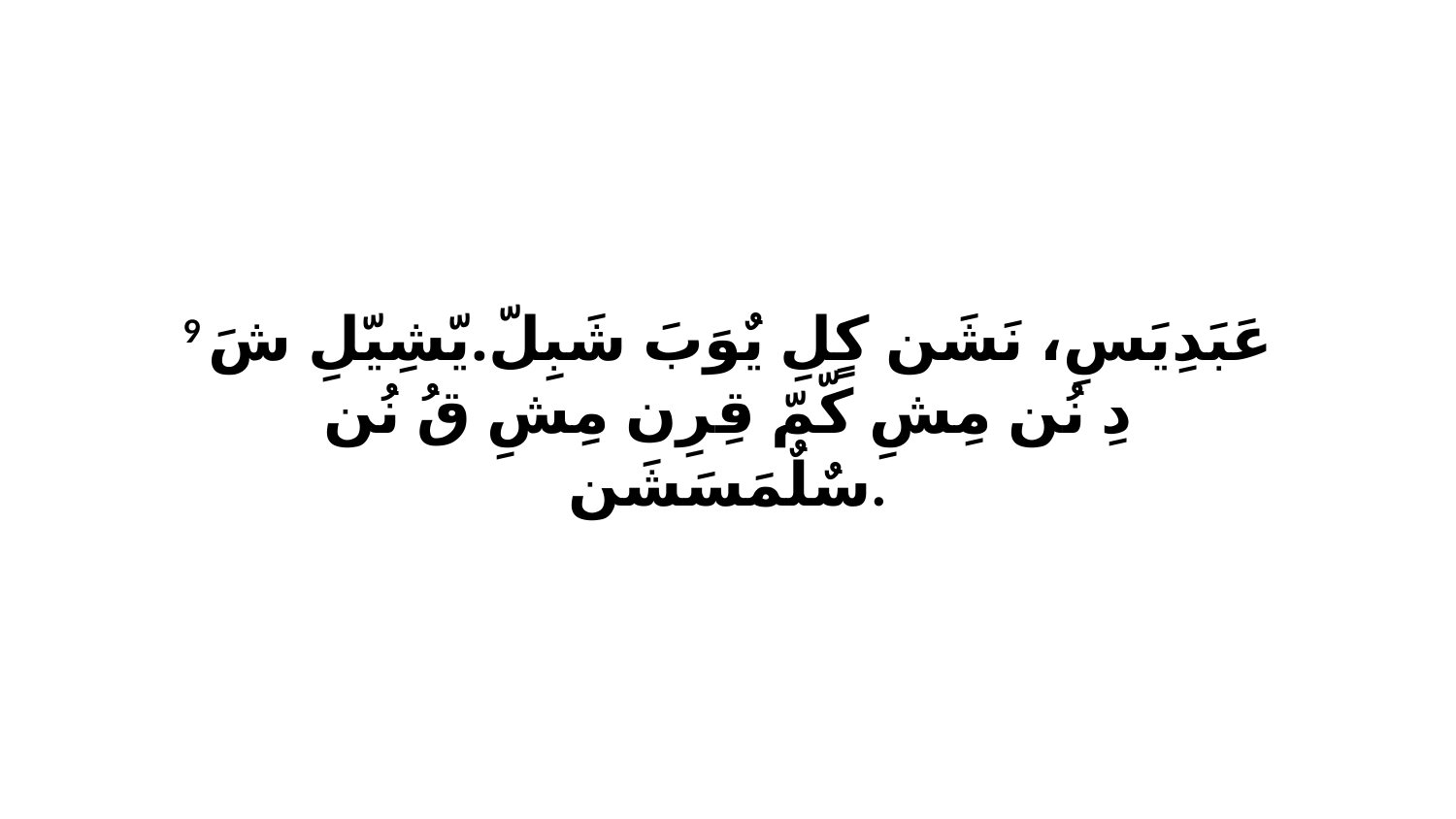

9 عَبَدِيَسِ، نَشَن كٍلِ يٌوَبَ شَبِلّ.يّشِيّلِ شَ دِ نُن مِشِ كّمّ قِرِن مِشِ قُ نُن سٌلٌمَسَشَن.